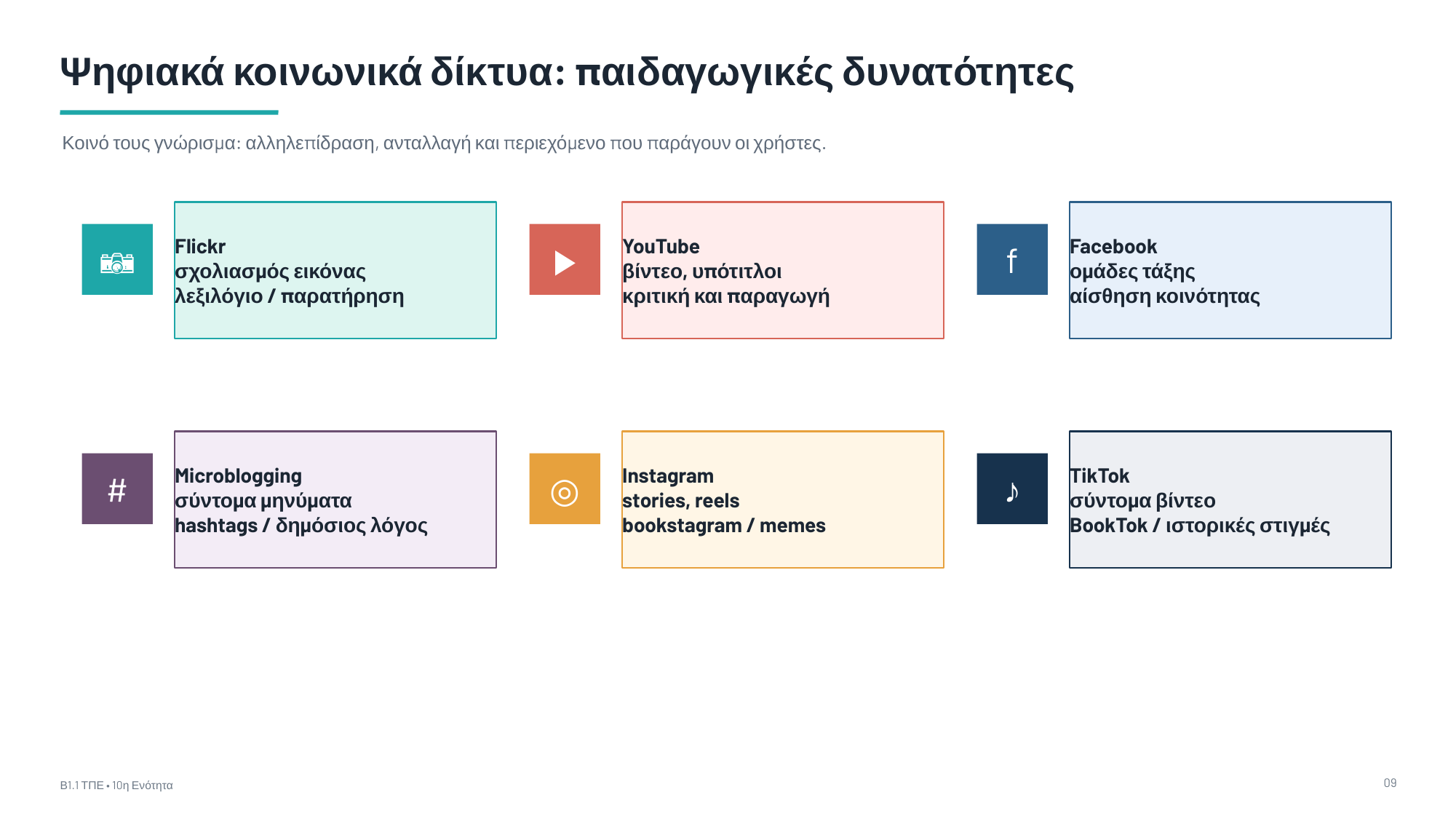

Ψηφιακά κοινωνικά δίκτυα: παιδαγωγικές δυνατότητες

Κοινό τους γνώρισμα: αλληλεπίδραση, ανταλλαγή και περιεχόμενο που παράγουν οι χρήστες.
Flickr
σχολιασμός εικόνας
λεξιλόγιο / παρατήρηση
YouTube
βίντεο, υπότιτλοι
κριτική και παραγωγή
Facebook
ομάδες τάξης
αίσθηση κοινότητας
📷
▶️
f
Microblogging
σύντομα μηνύματα
hashtags / δημόσιος λόγος
Instagram
stories, reels
bookstagram / memes
TikTok
σύντομα βίντεο
BookTok / ιστορικές στιγμές
#
◎
♪
09
Β1.1 ΤΠΕ • 10η Ενότητα